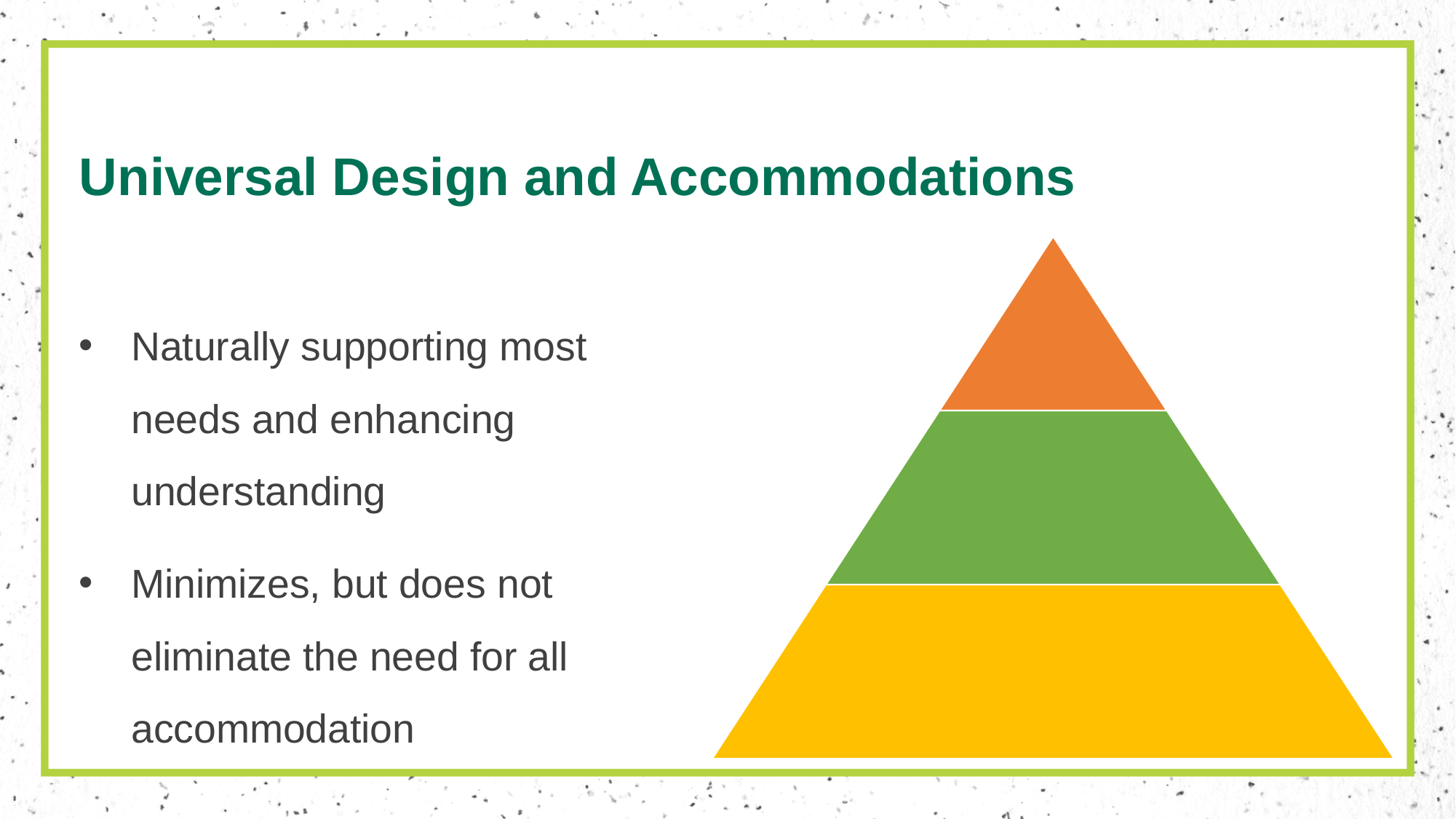

# Universal Design and Accommodations

Naturally supporting most needs and enhancing understanding
Minimizes, but does not eliminate the need for all accommodation